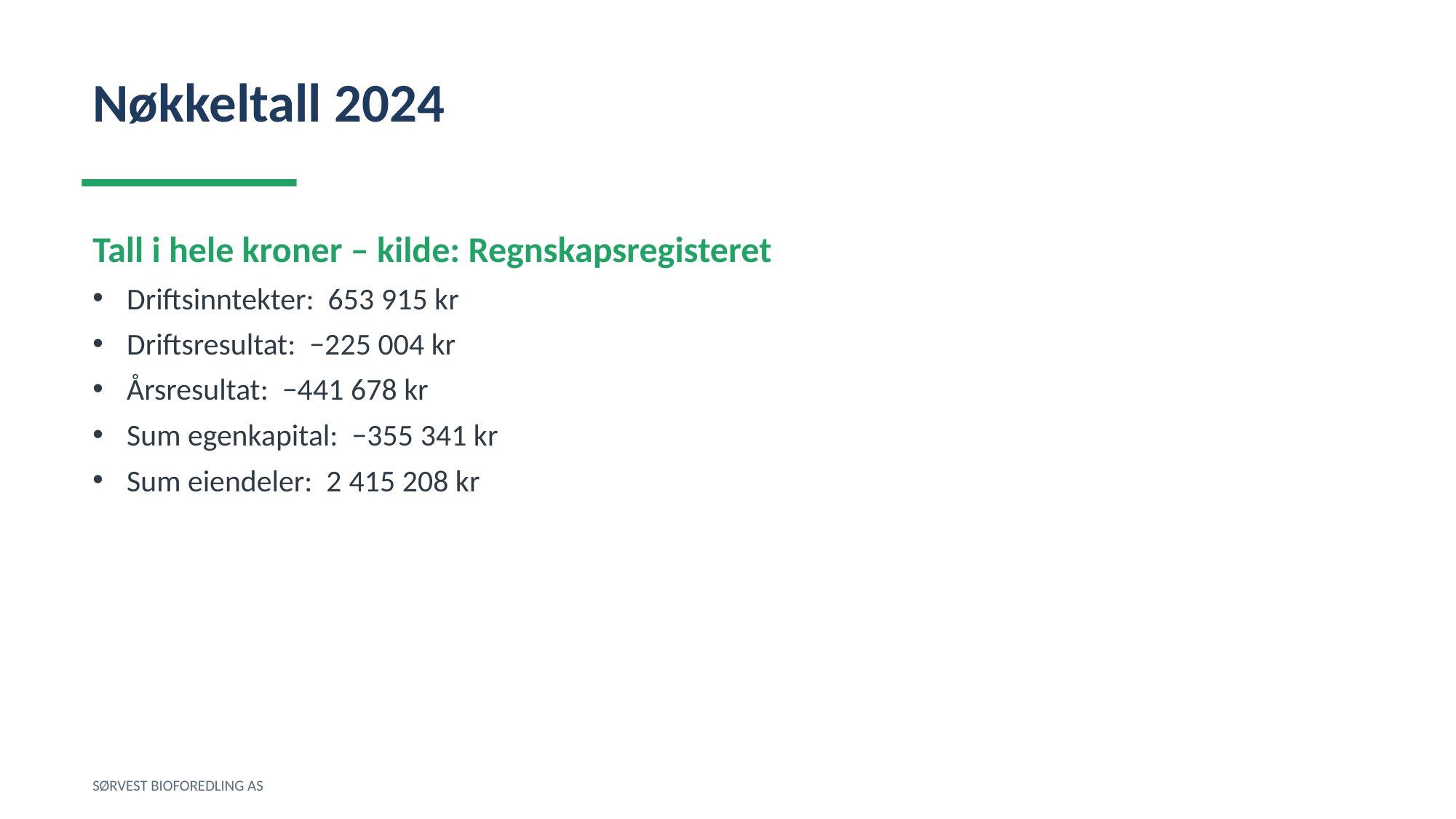

Nøkkeltall 2024

Tall i hele kroner – kilde: Regnskapsregisteret
Driftsinntekter:  653 915 kr
Driftsresultat:  −225 004 kr
Årsresultat:  −441 678 kr
Sum egenkapital:  −355 341 kr
Sum eiendeler:  2 415 208 kr
SØRVEST BIOFOREDLING AS